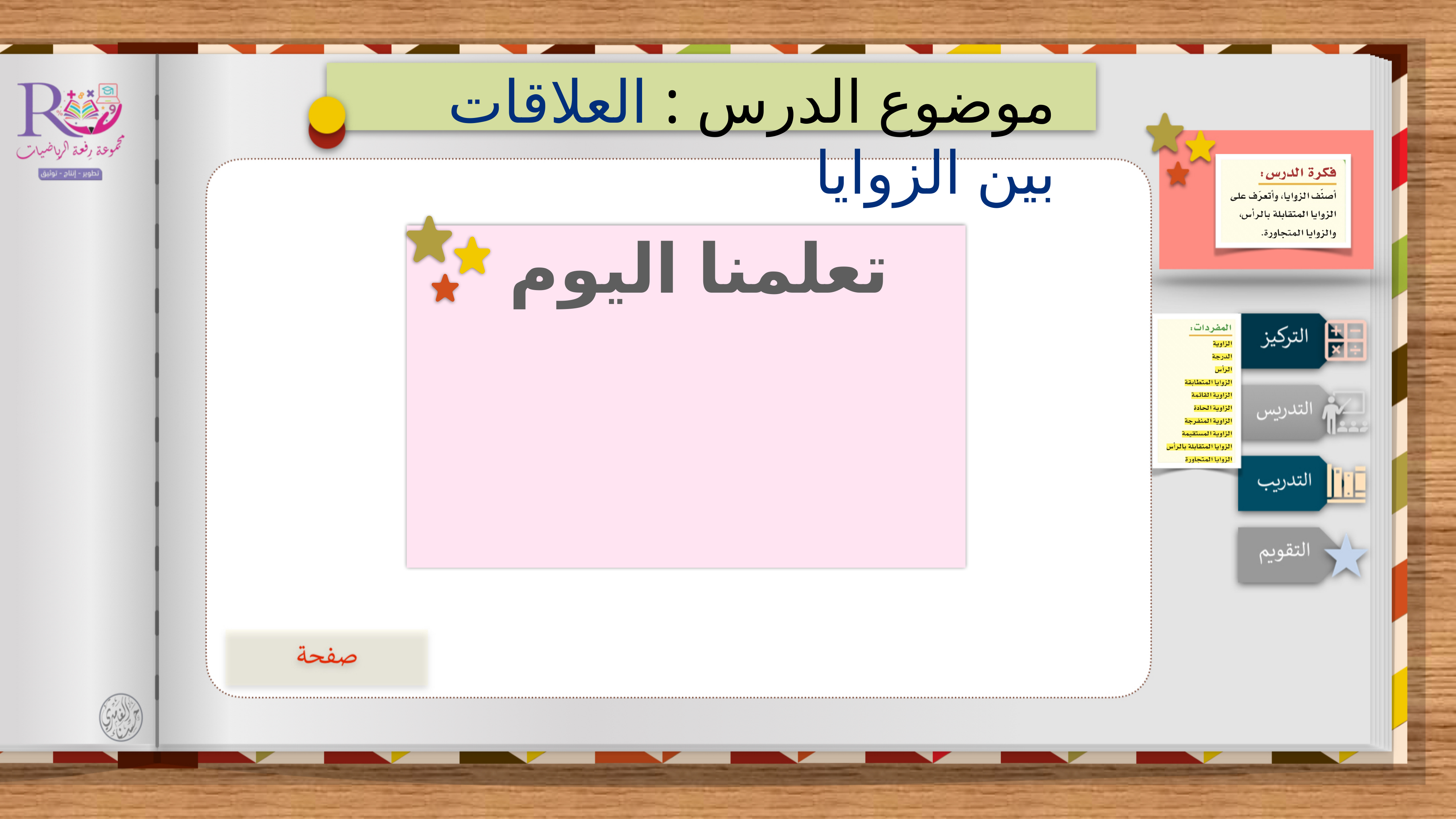

موضوع الدرس : العلاقات بين الزوايا

تعلمنا اليوم